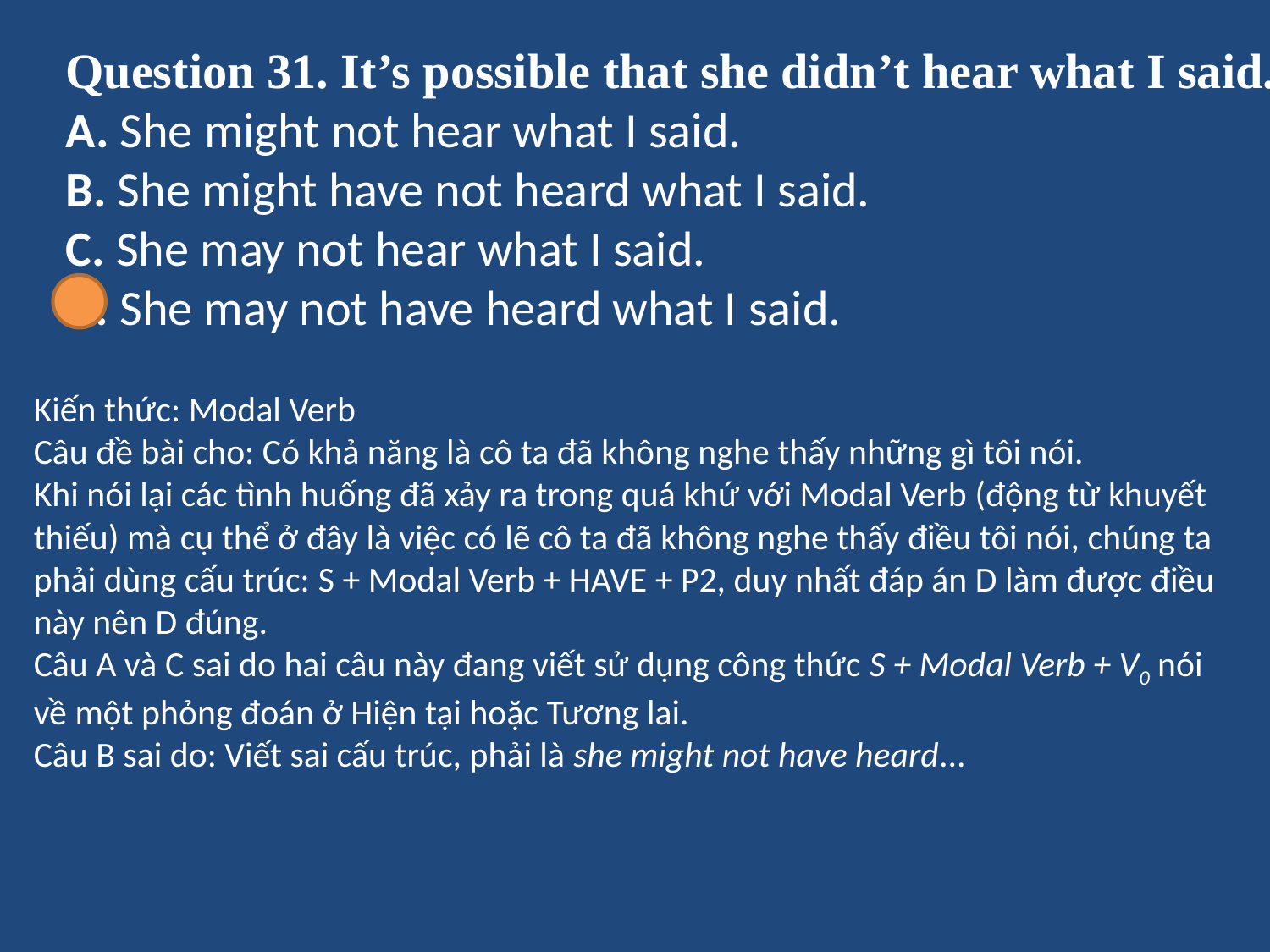

# Question 31. It’s possible that she didn’t hear what I said. A. She might not hear what I said. B. She might have not heard what I said. C. She may not hear what I said. D. She may not have heard what I said.

Kiến thức: Modal Verb
Câu đề bài cho: Có khả năng là cô ta đã không nghe thấy những gì tôi nói.
Khi nói lại các tình huống đã xảy ra trong quá khứ với Modal Verb (động từ khuyết thiếu) mà cụ thể ở đây là việc có lẽ cô ta đã không nghe thấy điều tôi nói, chúng ta phải dùng cấu trúc: S + Modal Verb + HAVE + P2, duy nhất đáp án D làm được điều này nên D đúng.
Câu A và C sai do hai câu này đang viết sử dụng công thức S + Modal Verb + V0 nói về một phỏng đoán ở Hiện tại hoặc Tương lai.
Câu B sai do: Viết sai cấu trúc, phải là she might not have heard...